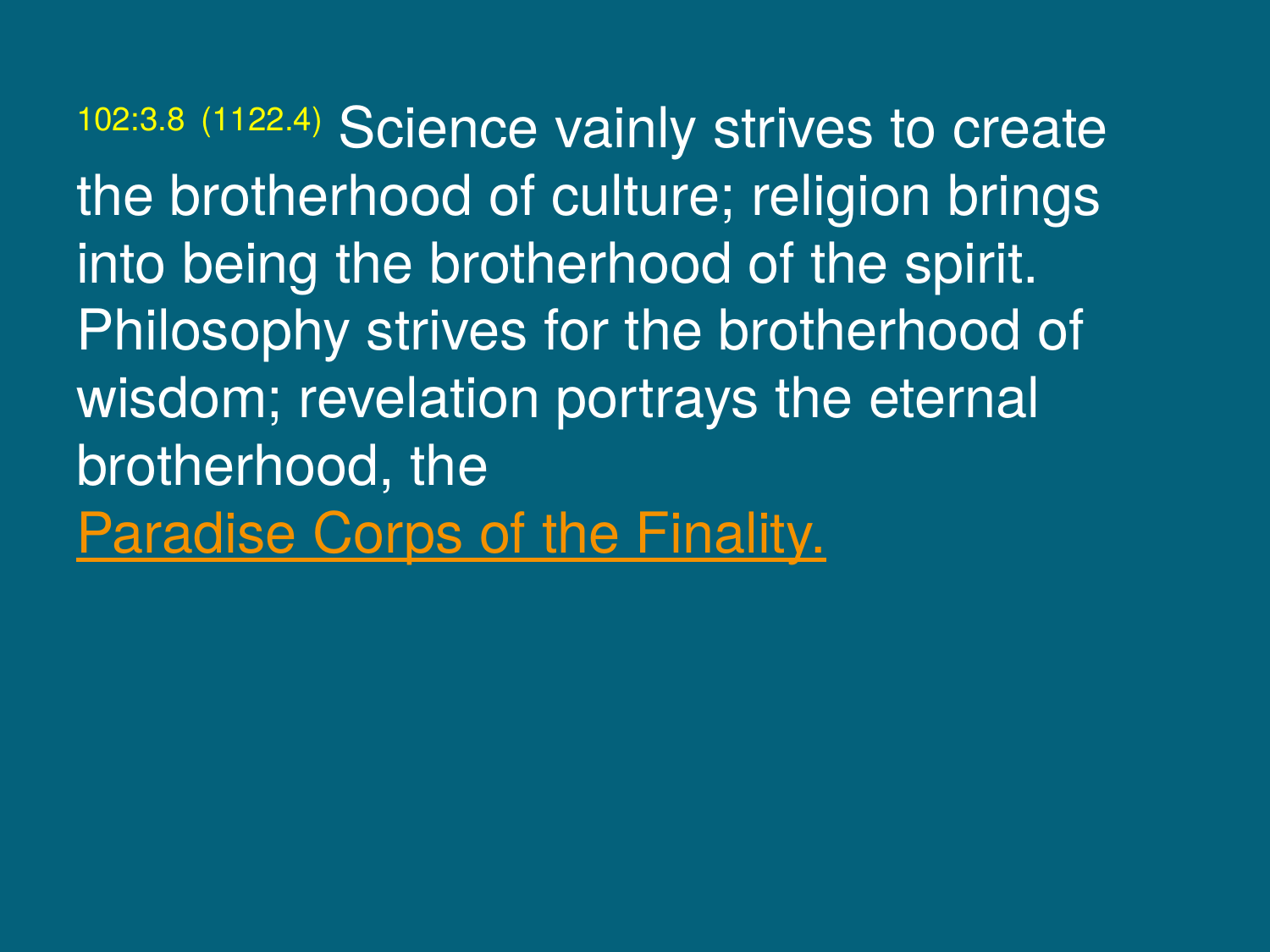

102:3.8 (1122.4) Science vainly strives to create the brotherhood of culture; religion brings into being the brotherhood of the spirit. Philosophy strives for the brotherhood of wisdom; revelation portrays the eternal brotherhood, the Paradise Corps of the Finality.